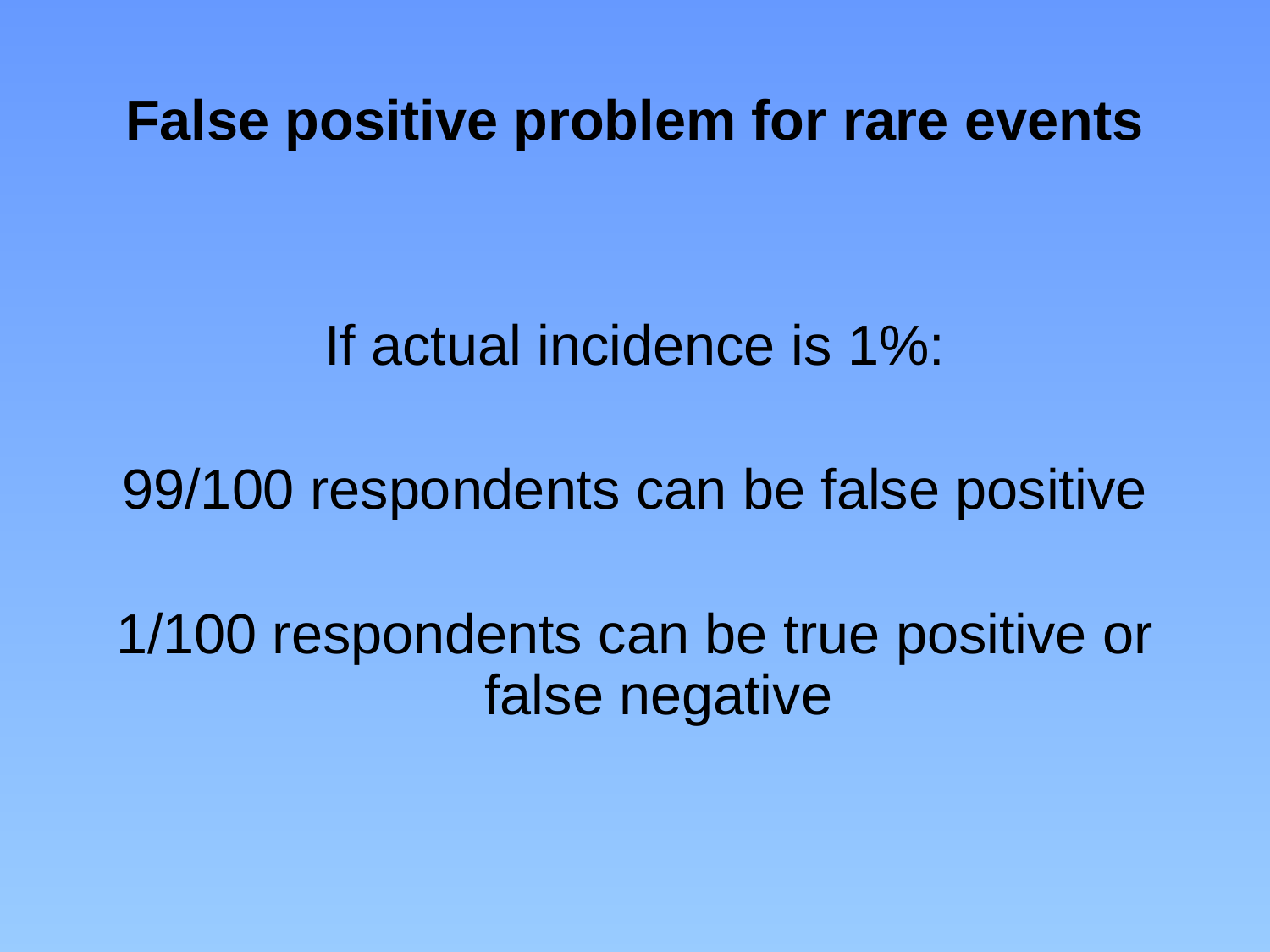

# False positive problem for rare events

If actual incidence is 1%:

99/100 respondents can be false positive

1/100 respondents can be true positive or false negative